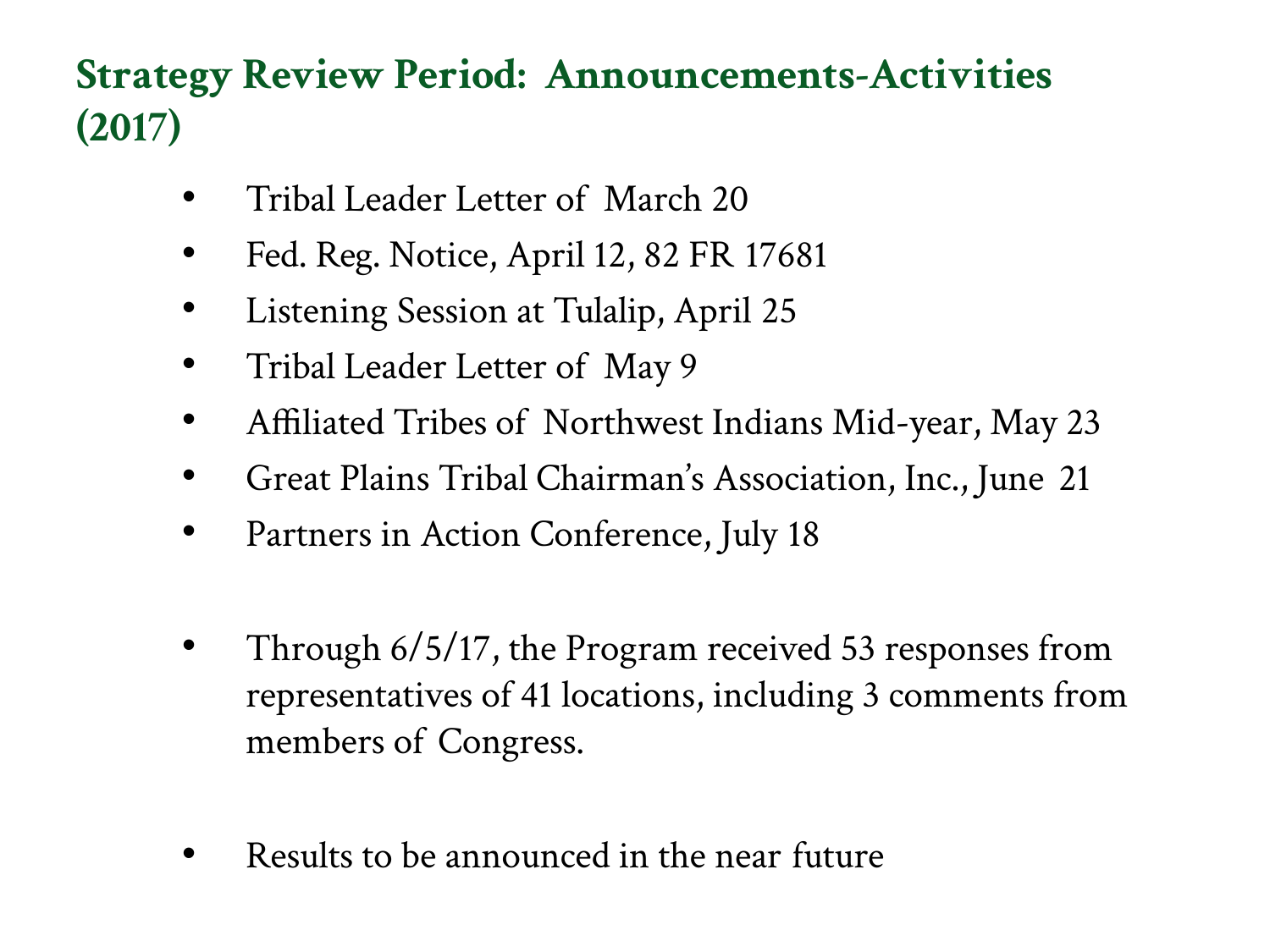

# Strategy Review Period:	Announcements-Activities (2017)
Tribal Leader Letter of  March 20
Fed. Reg. Notice, April 12, 82 FR 17681
Listening Session at Tulalip, April 25
Tribal Leader Letter of  May 9
Affiliated Tribes of  Northwest Indians Mid-year, May 23
Great Plains Tribal Chairman’s Association, Inc., June 21
Partners in Action Conference, July 18

Through 6/5/17, the Program received 53 responses from  representatives of 41 locations, including 3 comments from  members of Congress.

Results to be announced in the near future